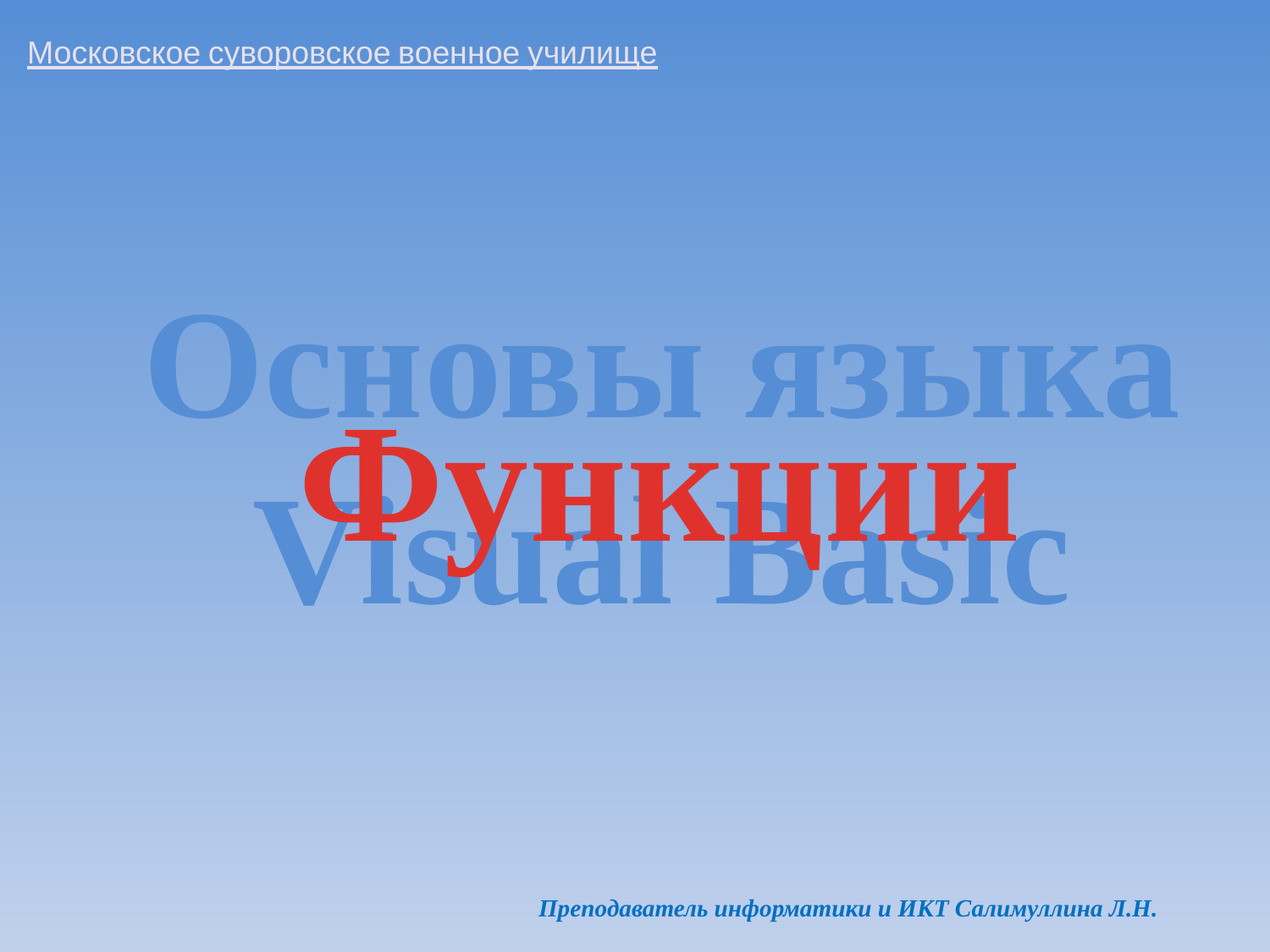

Московское суворовское военное училище
Основы языка
Visual Basic
Функции
Преподаватель информатики и ИКТ Салимуллина Л.Н.